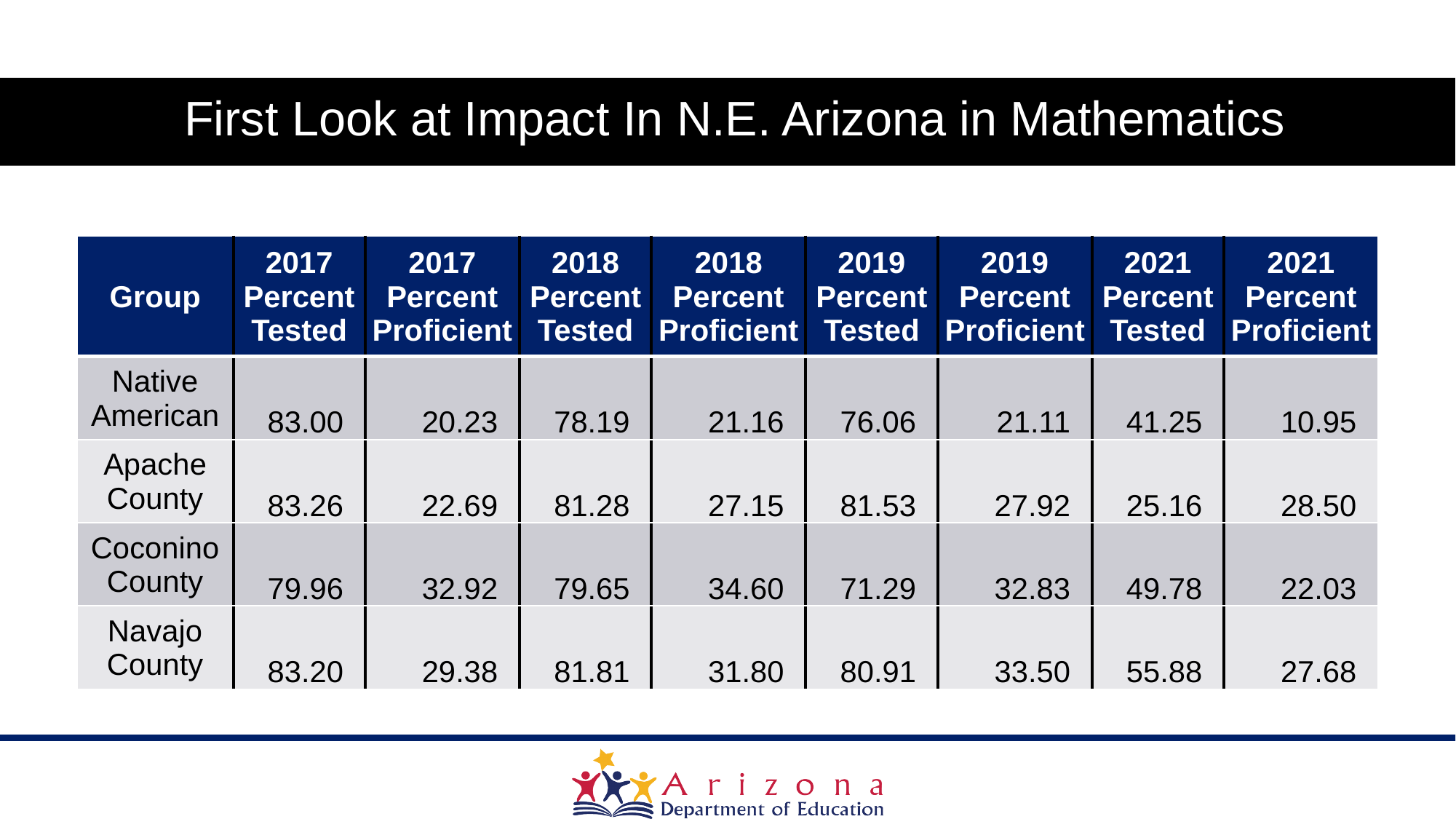

# First Look at Impact In N.E. Arizona in Mathematics

| Group | 2017 Percent Tested | 2017 Percent Proficient | 2018 Percent Tested | 2018 Percent Proficient | 2019 Percent Tested | 2019 Percent Proficient | 2021 Percent Tested | 2021 Percent Proficient |
| --- | --- | --- | --- | --- | --- | --- | --- | --- |
| Native American | 83.00 | 20.23 | 78.19 | 21.16 | 76.06 | 21.11 | 41.25 | 10.95 |
| Apache County | 83.26 | 22.69 | 81.28 | 27.15 | 81.53 | 27.92 | 25.16 | 28.50 |
| Coconino County | 79.96 | 32.92 | 79.65 | 34.60 | 71.29 | 32.83 | 49.78 | 22.03 |
| Navajo County | 83.20 | 29.38 | 81.81 | 31.80 | 80.91 | 33.50 | 55.88 | 27.68 |